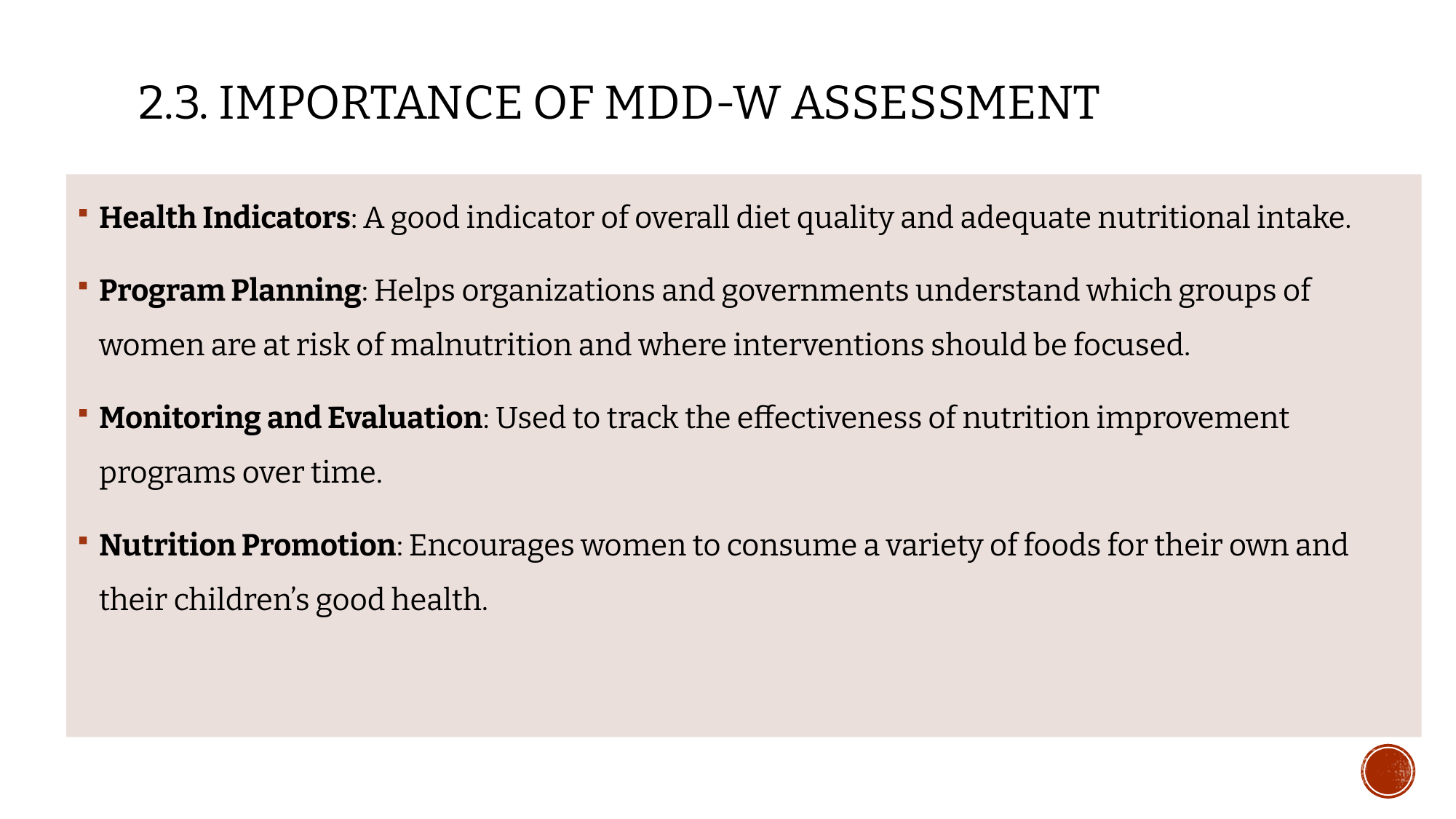

# 2.3. Importance of MDD-W Assessment
Health Indicators: A good indicator of overall diet quality and adequate nutritional intake.
Program Planning: Helps organizations and governments understand which groups of women are at risk of malnutrition and where interventions should be focused.
Monitoring and Evaluation: Used to track the effectiveness of nutrition improvement programs over time.
Nutrition Promotion: Encourages women to consume a variety of foods for their own and their children’s good health.